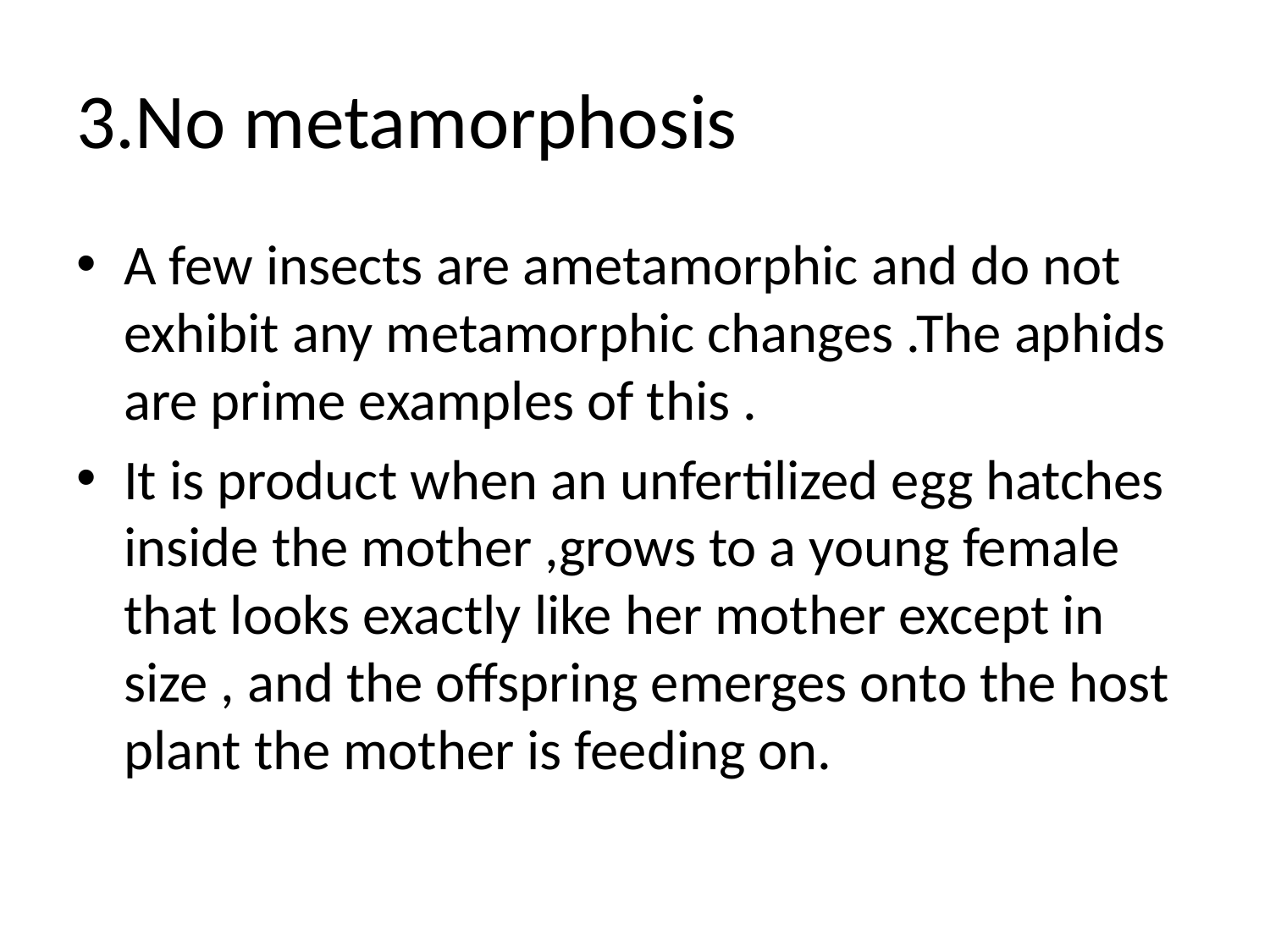

# 3.No metamorphosis
A few insects are ametamorphic and do not exhibit any metamorphic changes .The aphids are prime examples of this .
It is product when an unfertilized egg hatches inside the mother ,grows to a young female that looks exactly like her mother except in size , and the offspring emerges onto the host plant the mother is feeding on.